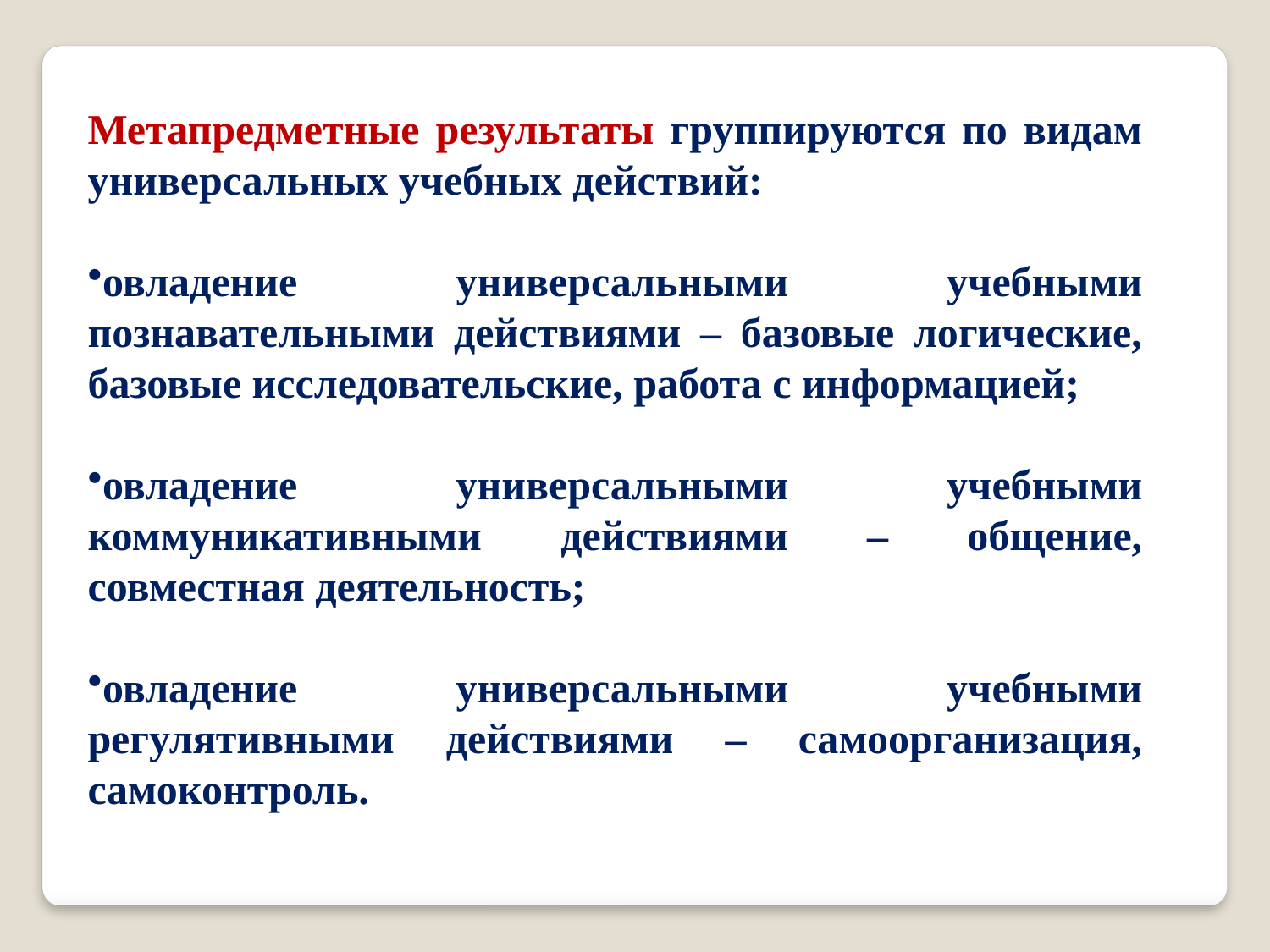

Метапредметные результаты группируются по видам универсальных учебных действий:

овладение универсальными учебными познавательными действиями – базовые логические, базовые исследовательские, работа с информацией;

овладение универсальными учебными коммуникативными действиями – общение, совместная деятельность;

овладение универсальными учебными регулятивными действиями – самоорганизация, самоконтроль.